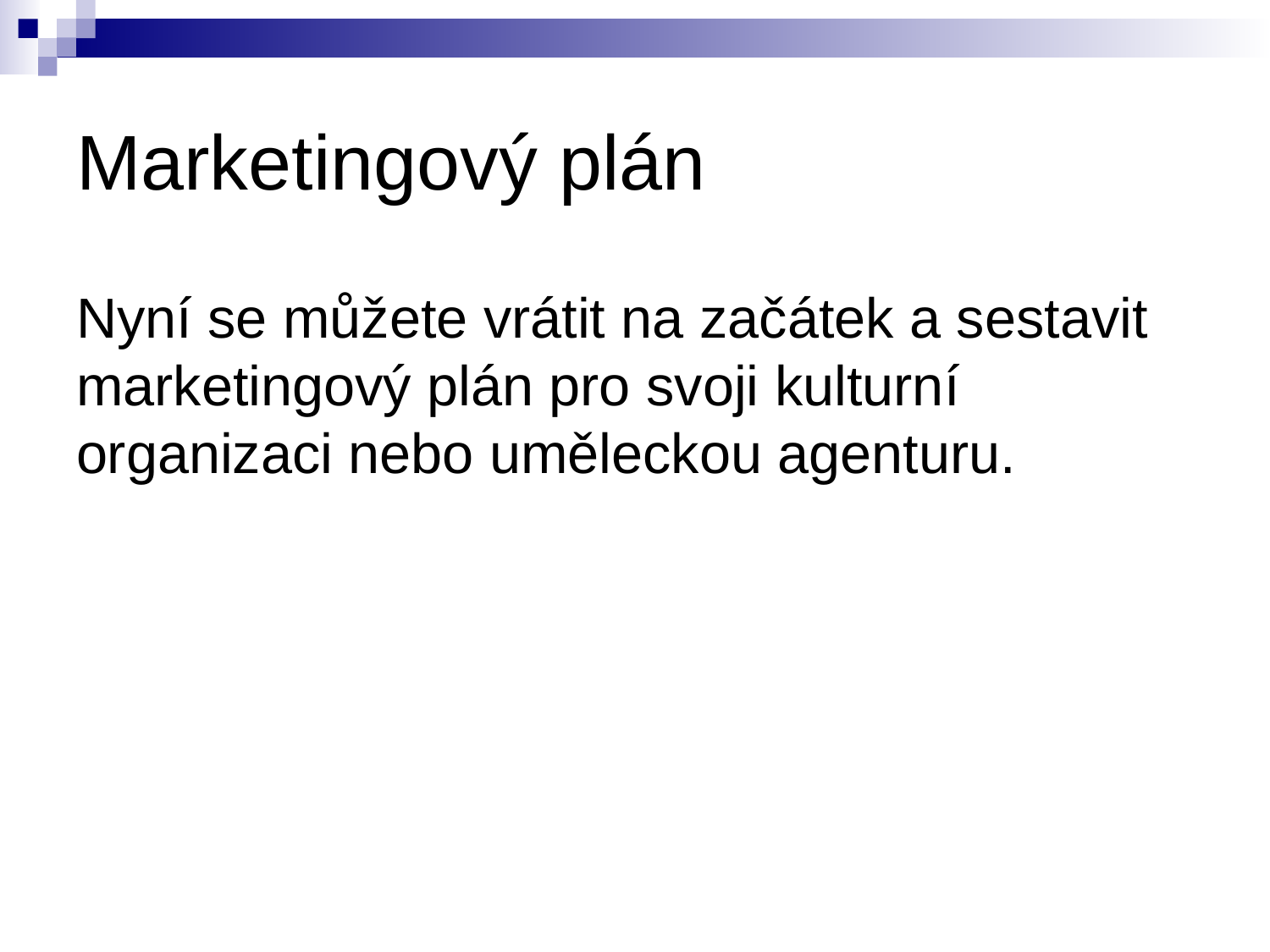

# Marketingový plán
Nyní se můžete vrátit na začátek a sestavit marketingový plán pro svoji kulturní organizaci nebo uměleckou agenturu.